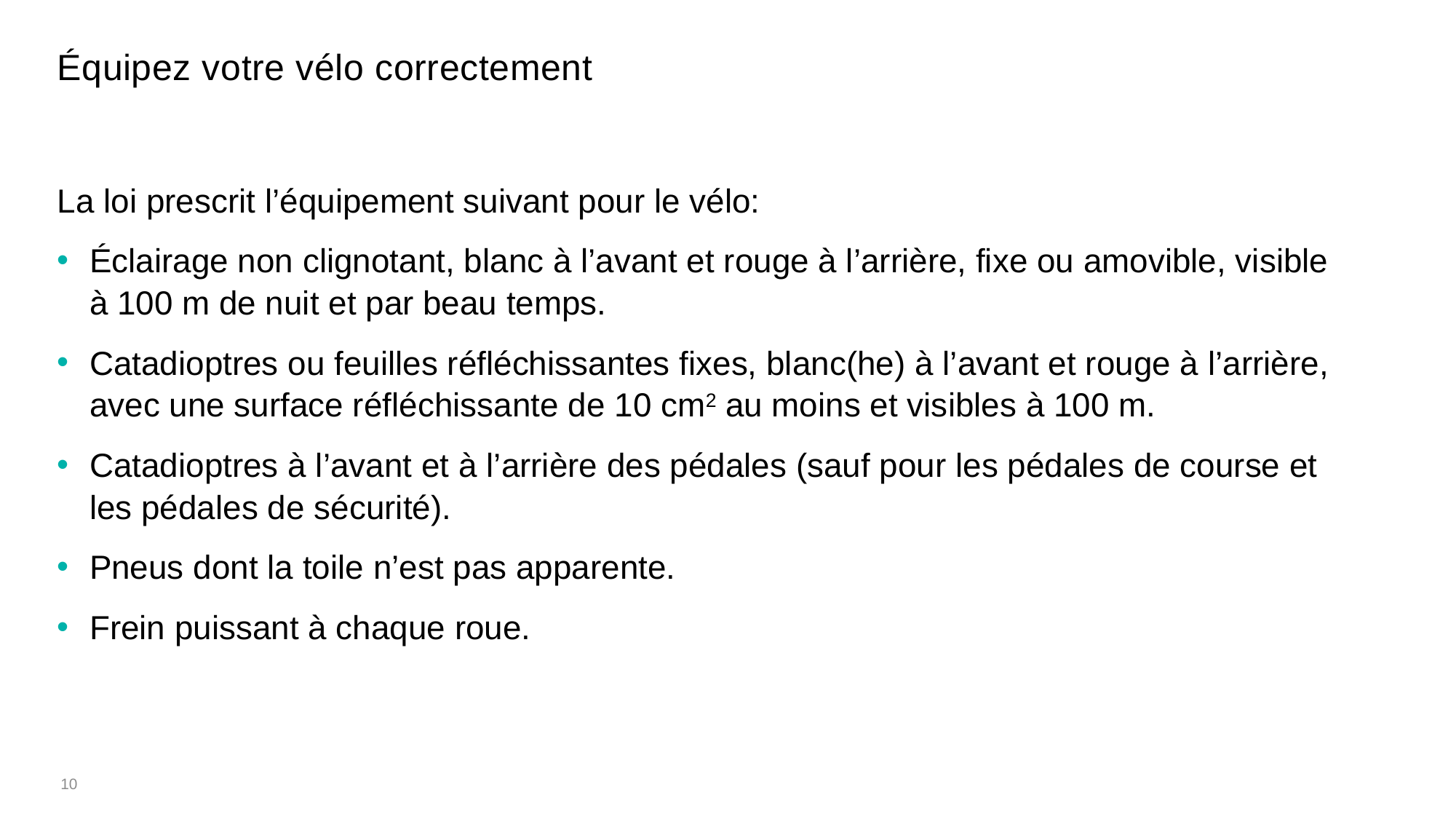

# Équipez votre vélo correctement
La loi prescrit l’équipement suivant pour le vélo:
Éclairage non clignotant, blanc à l’avant et rouge à l’arrière, fixe ou amovible, visible à 100 m de nuit et par beau temps.
Catadioptres ou feuilles réfléchissantes fixes, blanc(he) à l’avant et rouge à l’arrière, avec une surface réfléchissante de 10 cm2 au moins et visibles à 100 m.
Catadioptres à l’avant et à l’arrière des pédales (sauf pour les pédales de course et les pédales de sécurité).
Pneus dont la toile n’est pas apparente.
Frein puissant à chaque roue.
10